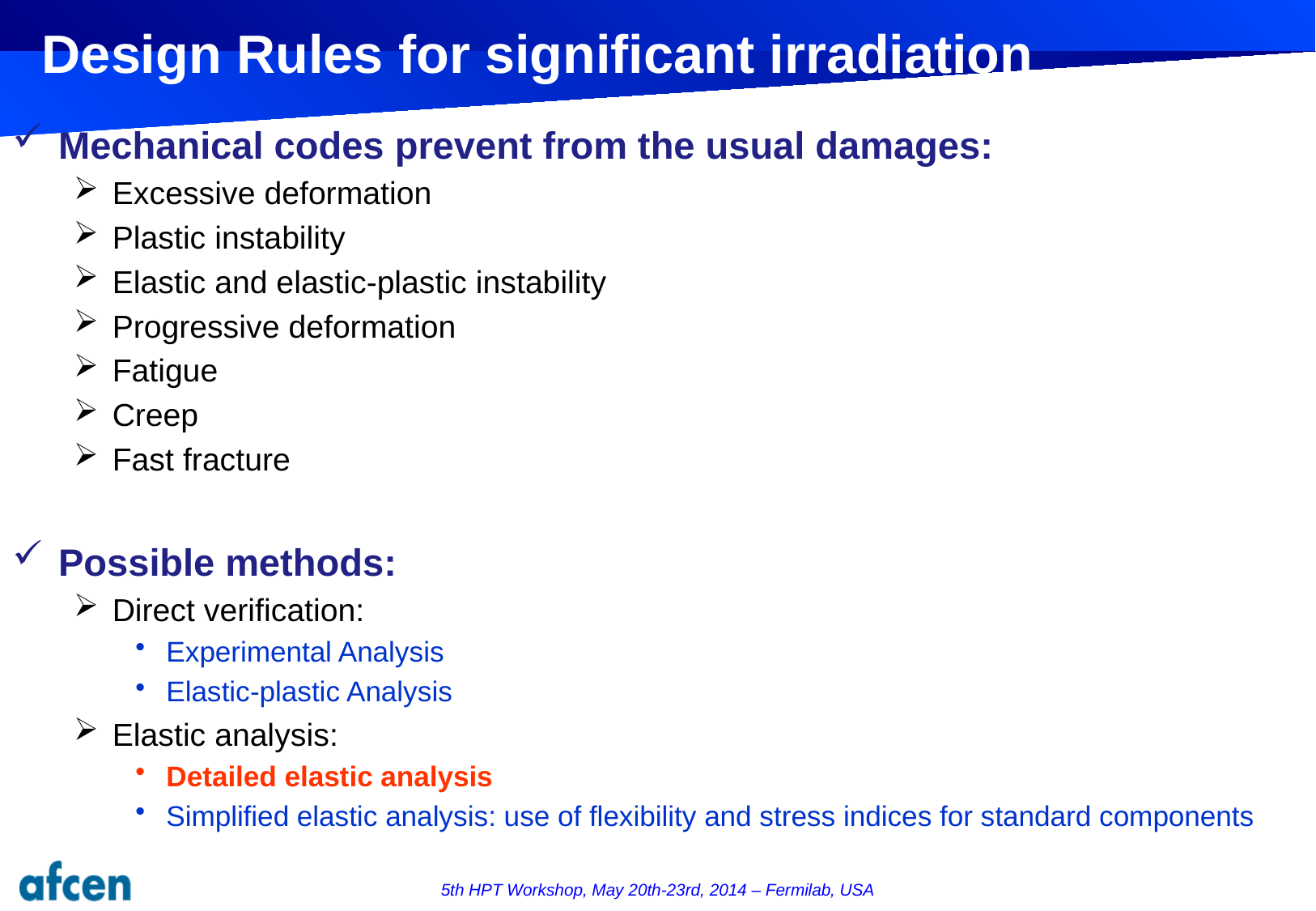

Design Rules for significant irradiation
Mechanical codes prevent from the usual damages:
Excessive deformation
Plastic instability
Elastic and elastic-plastic instability
Progressive deformation
Fatigue
Creep
Fast fracture

Possible methods:
Direct verification:
Experimental Analysis
Elastic-plastic Analysis
Elastic analysis:
Detailed elastic analysis
Simplified elastic analysis: use of flexibility and stress indices for standard components

5th HPT Workshop, May 20th-23rd, 2014 – Fermilab, USA